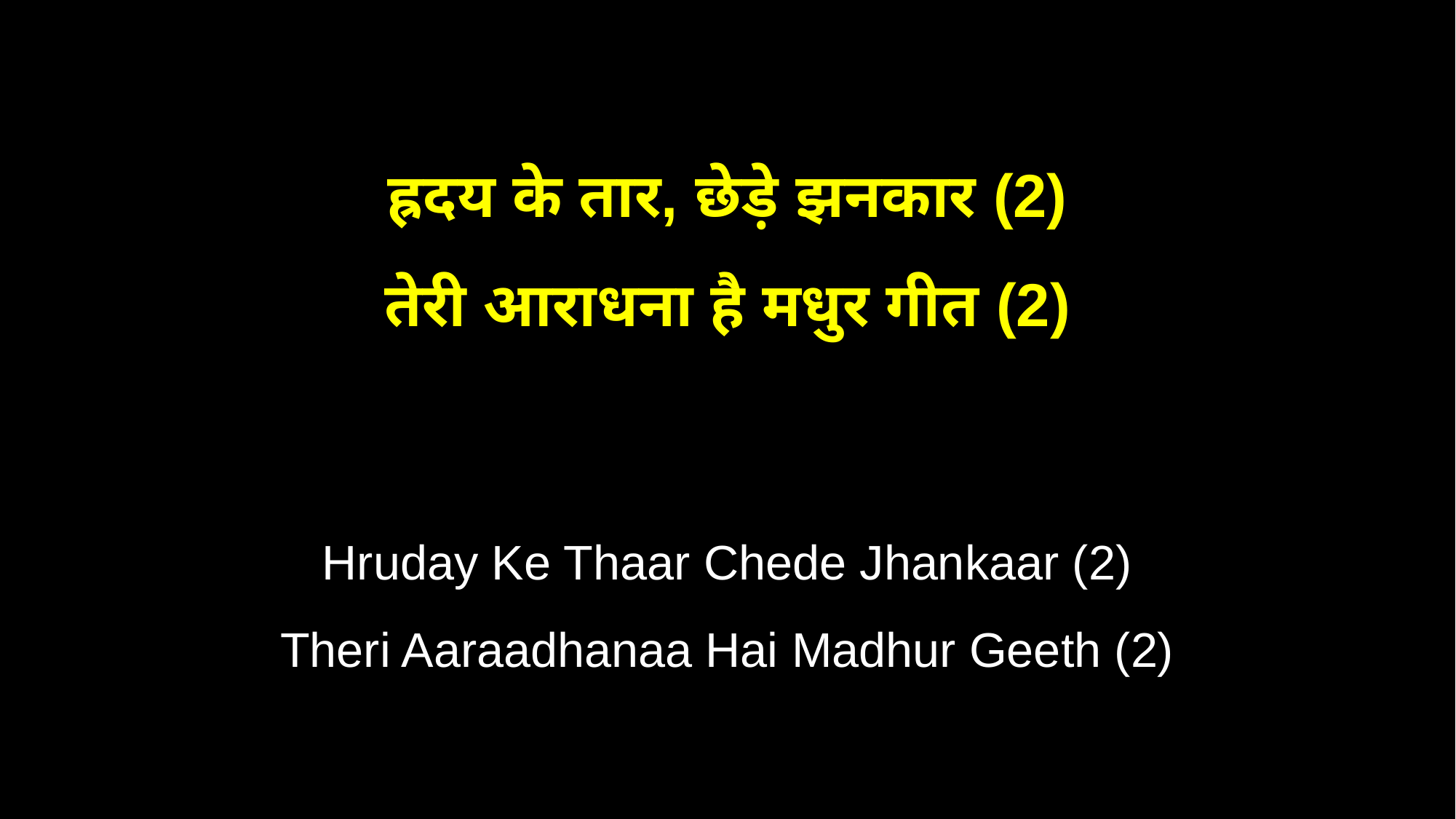

ह्रदय के तार, छेड़े झनकार (2)
तेरी आराधना है मधुर गीत (2)
Hruday Ke Thaar Chede Jhankaar (2)
Theri Aaraadhanaa Hai Madhur Geeth (2)